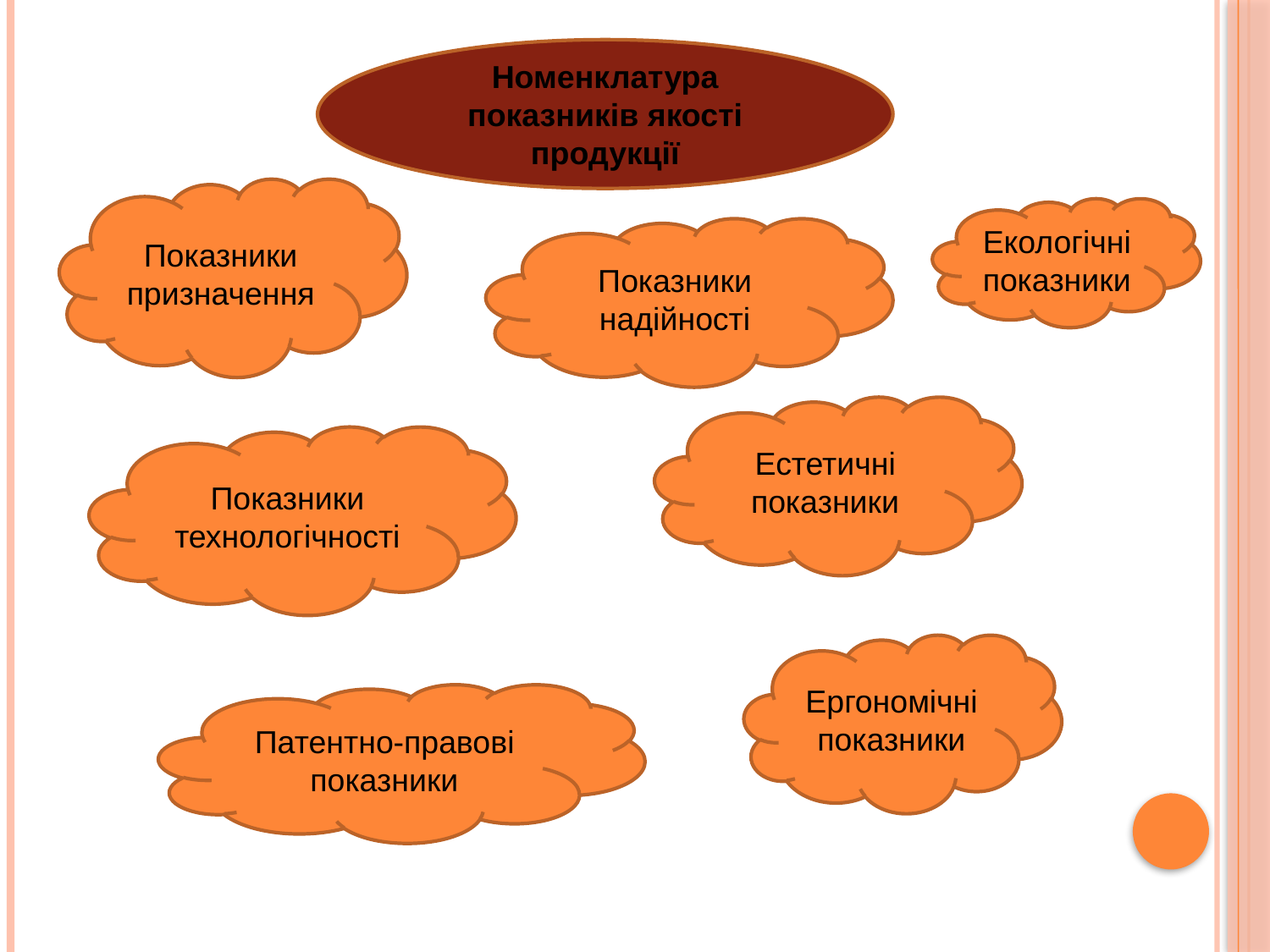

Номенклатура показників якості продукції
Показники призначення
Екологічні показники
Показники надійності
Естетичні показники
Показники технологічності
Ергономічні показники
Патентно-правові показники